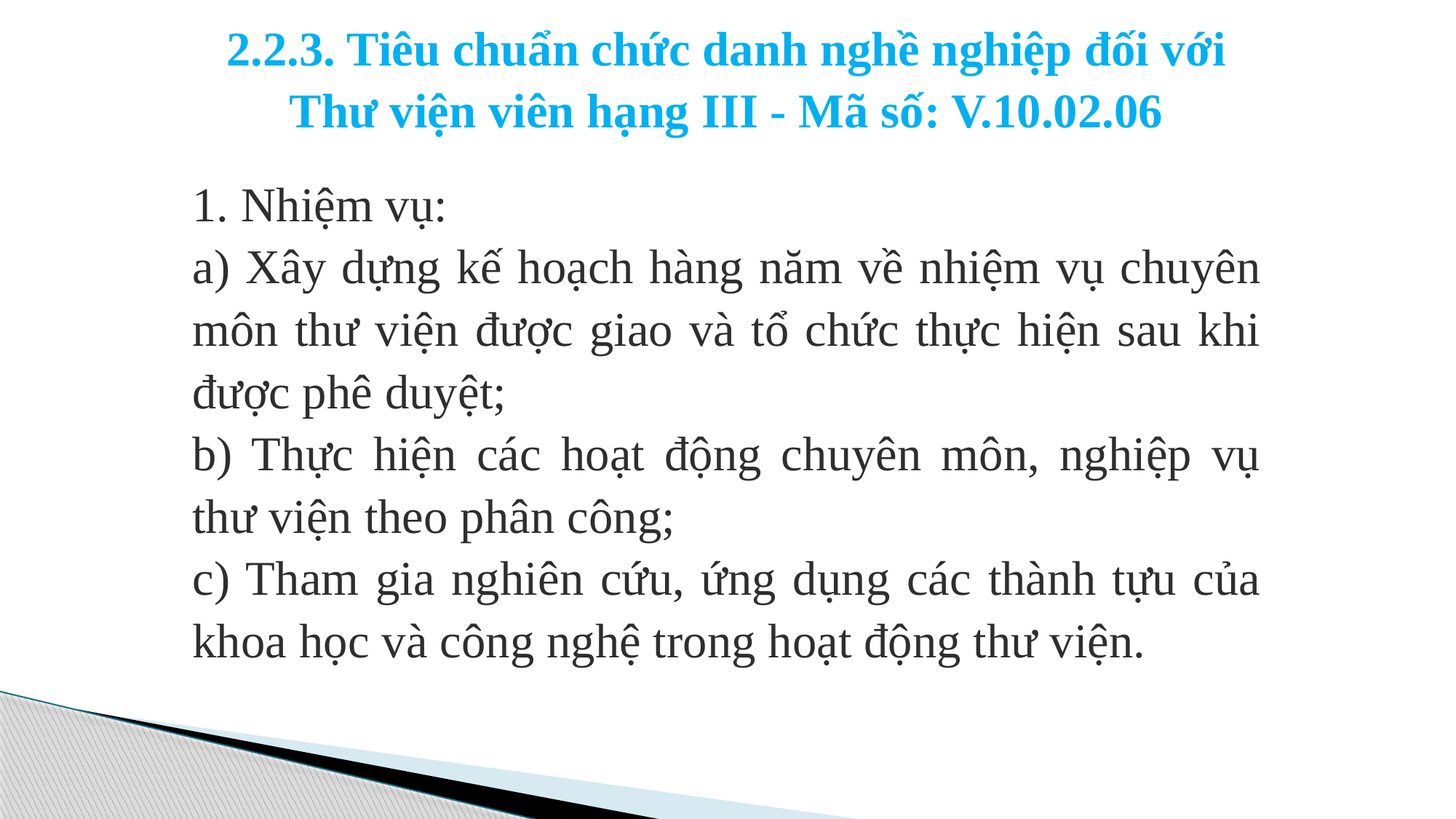

# 2.2.3. Tiêu chuẩn chức danh nghề nghiệp đối với Thư viện viên hạng III - Mã số: V.10.02.06
1. Nhiệm vụ:
a) Xây dựng kế hoạch hàng năm về nhiệm vụ chuyên môn thư viện được giao và tổ chức thực hiện sau khi được phê duyệt;
b) Thực hiện các hoạt động chuyên môn, nghiệp vụ thư viện theo phân công;
c) Tham gia nghiên cứu, ứng dụng các thành tựu của khoa học và công nghệ trong hoạt động thư viện.